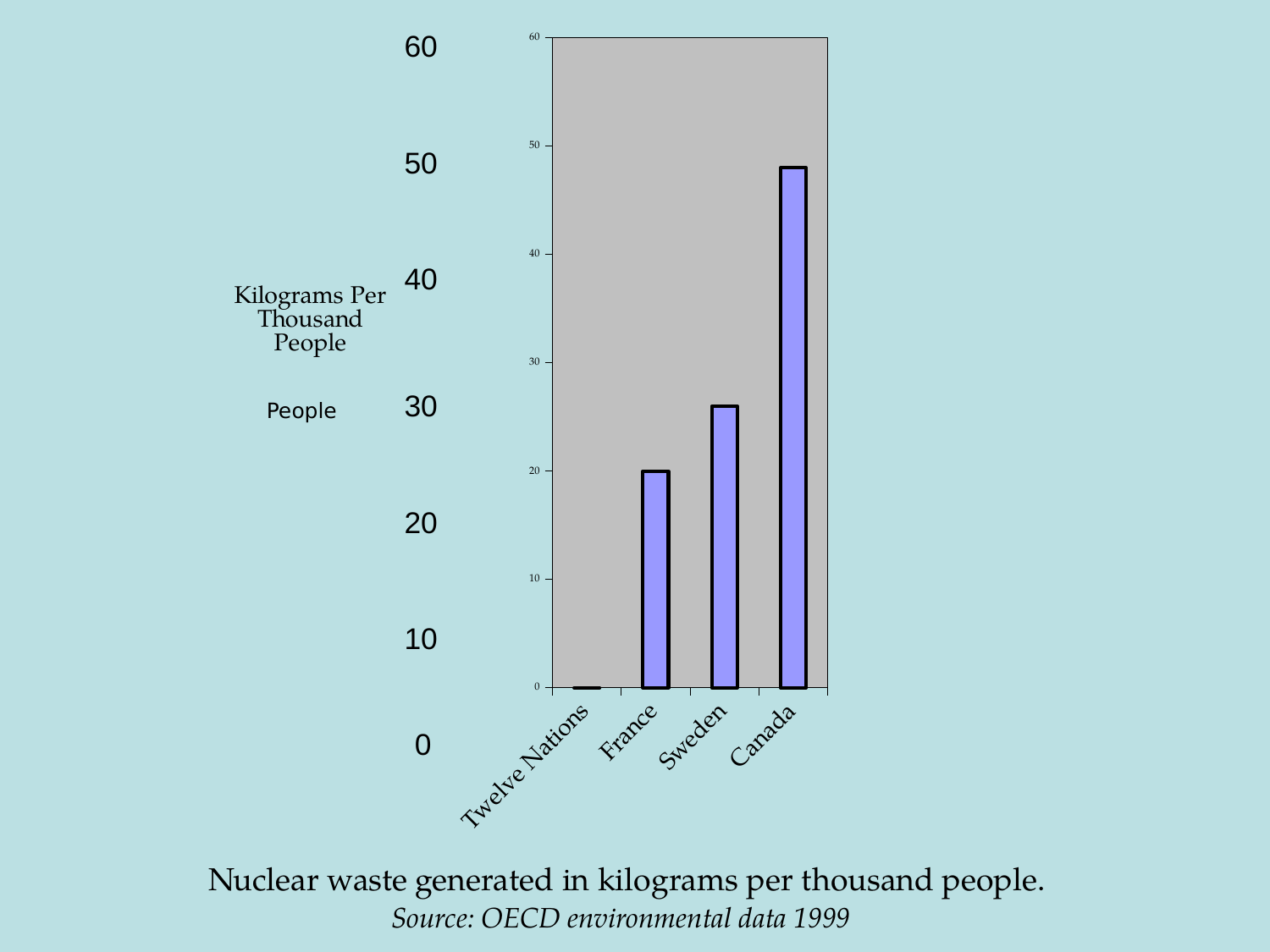

### Chart

| Category |  |  |  |  |
|---|---|---|---|---|
| Twelve Nations | 0.0 | None | None | None |
| France | 20.0 | None | None | None |
| Sweden | 26.0 | None | None | None |
| Canada | 48.0 | None | None | None |
60
50
40

# OECD Data
30
People
20
10
0
Nuclear waste generated in kilograms per thousand people.
	                 Source: OECD environmental data 1999